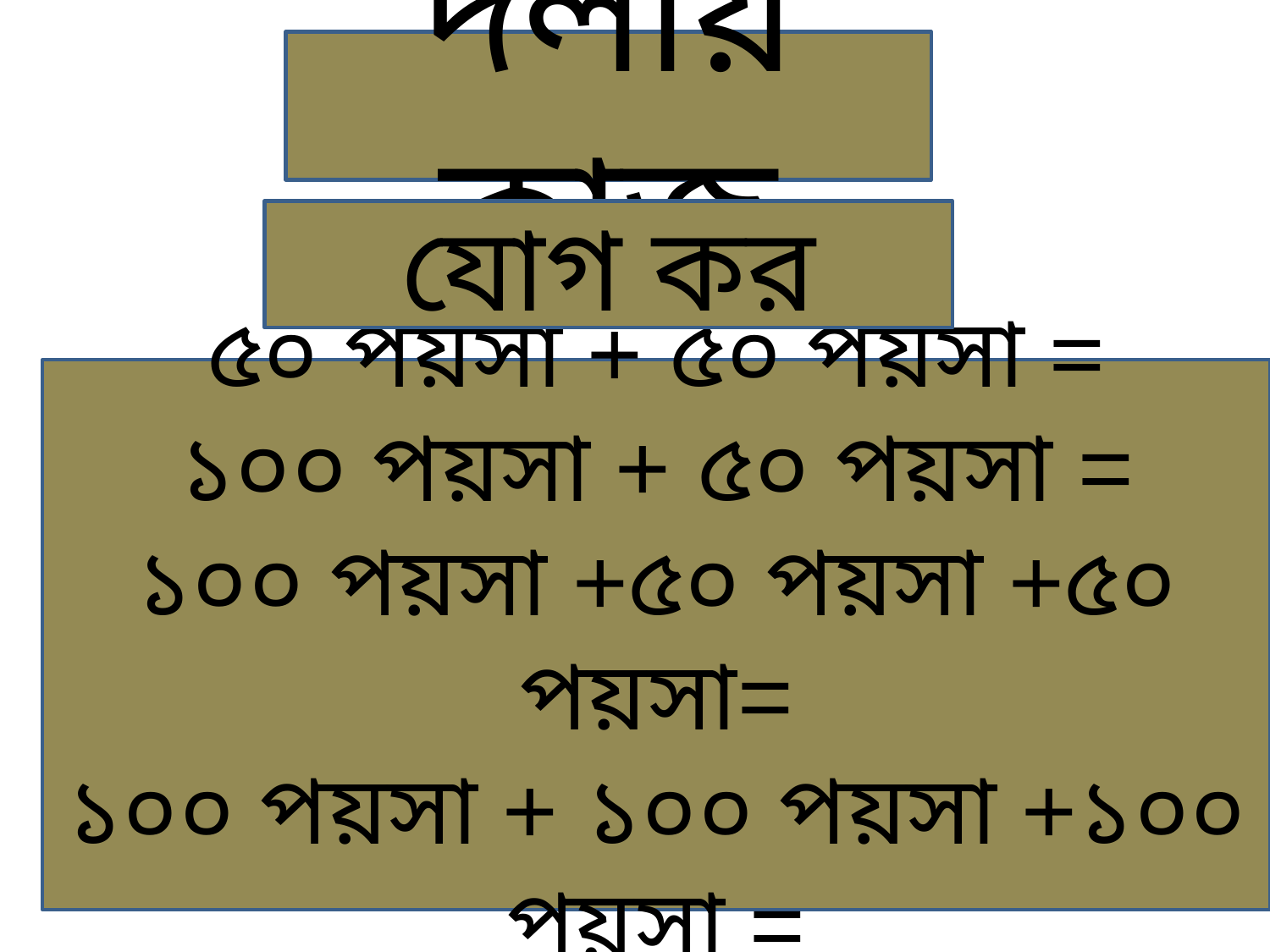

দলীয় কাজ
যোগ কর
৫০ পয়সা + ৫০ পয়সা =
১০০ পয়সা + ৫০ পয়সা =
১০০ পয়সা +৫০ পয়সা +৫০ পয়সা=
১০০ পয়সা + ১০০ পয়সা +১০০ পয়সা =